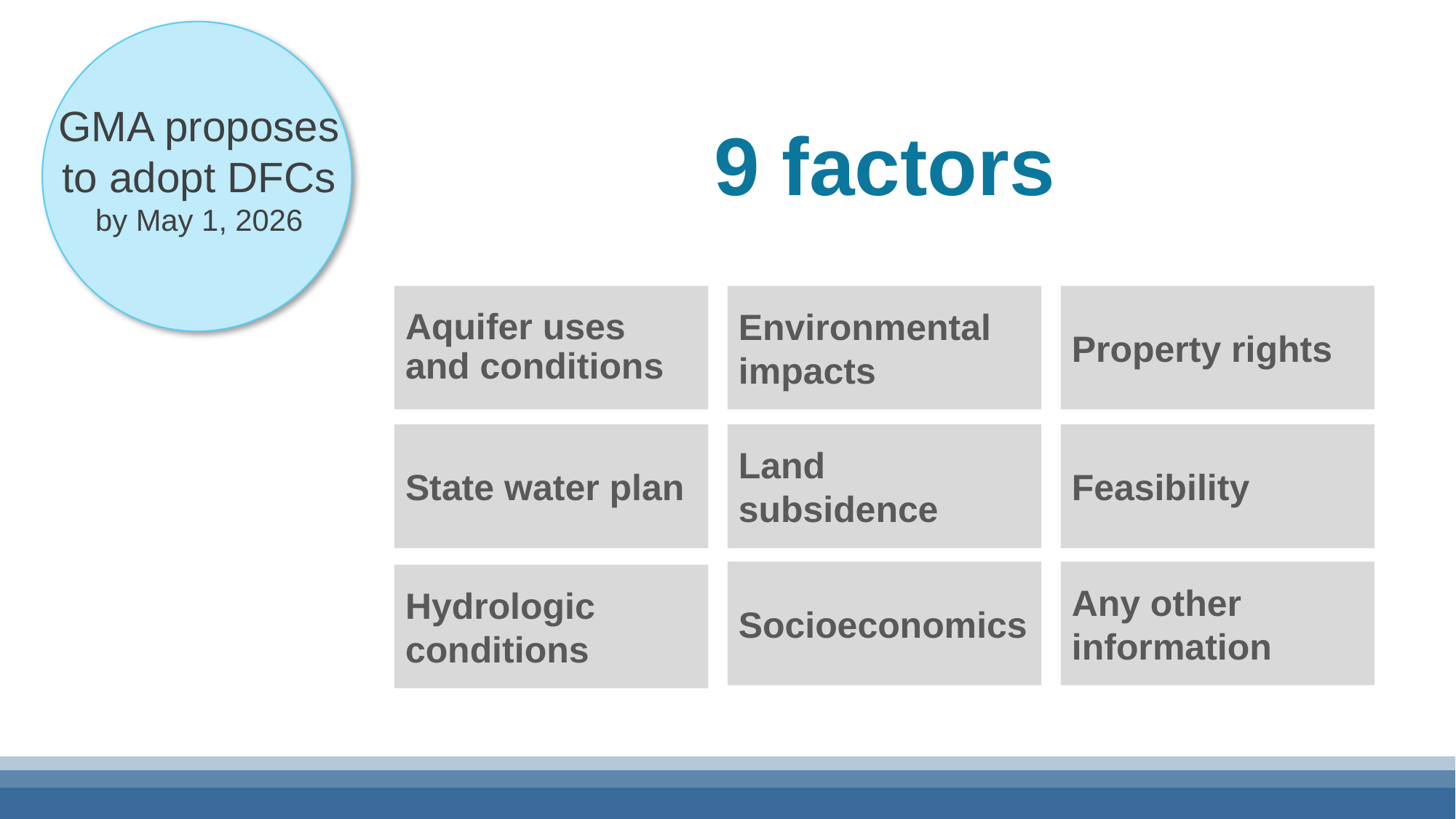

GMA proposes
to adopt DFCs
by May 1, 2026
# 9 factors
Aquifer uses and conditions
Environmental impacts
Property rights
State water plan
Land subsidence
Feasibility
Socioeconomics
Any other information
Hydrologic conditions